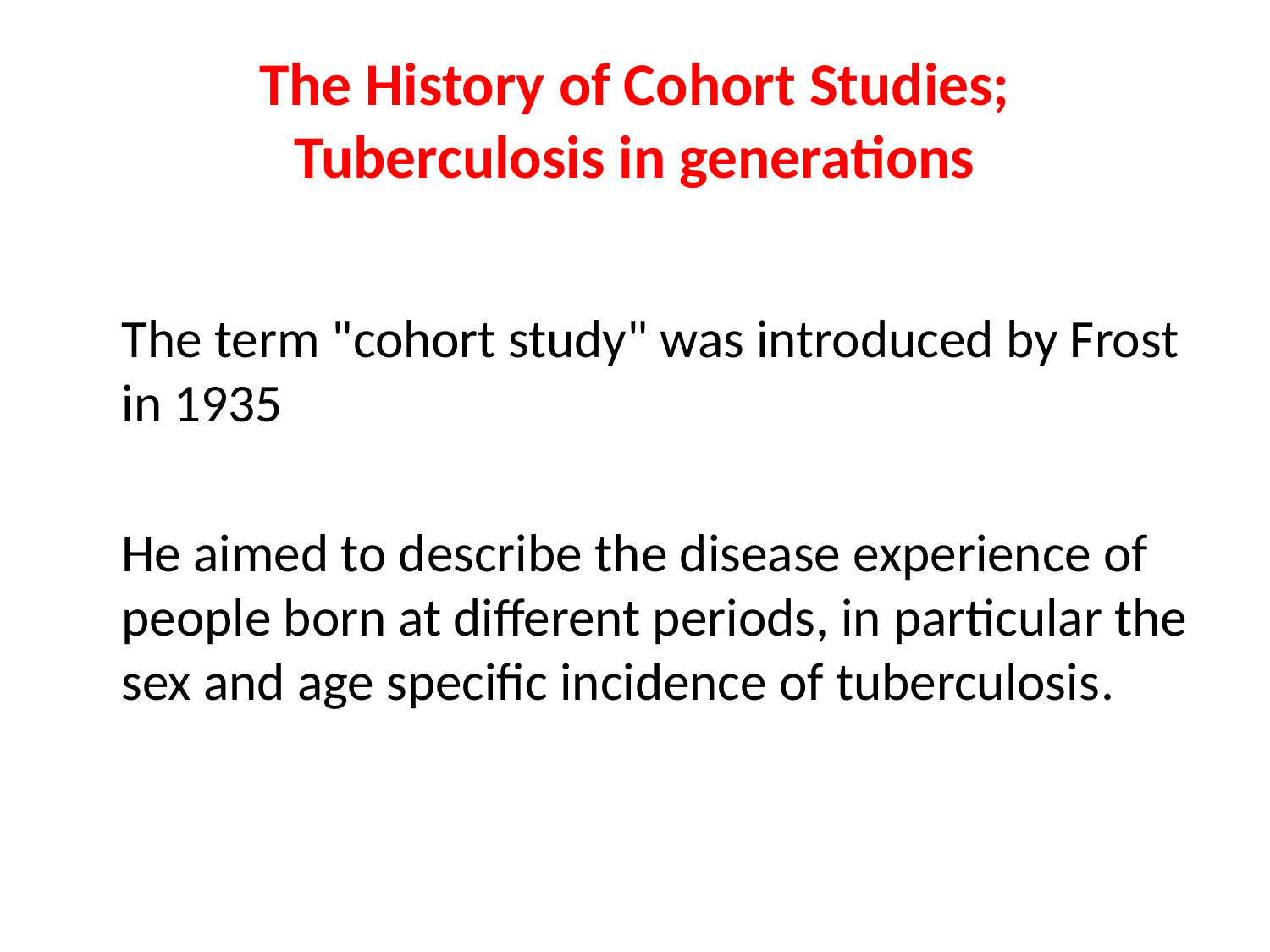

# The History of Cohort Studies; Tuberculosis in generations
	The term "cohort study" was introduced by Frost in 1935

	He aimed to describe the disease experience of people born at different periods, in particular the sex and age specific incidence of tuberculosis.